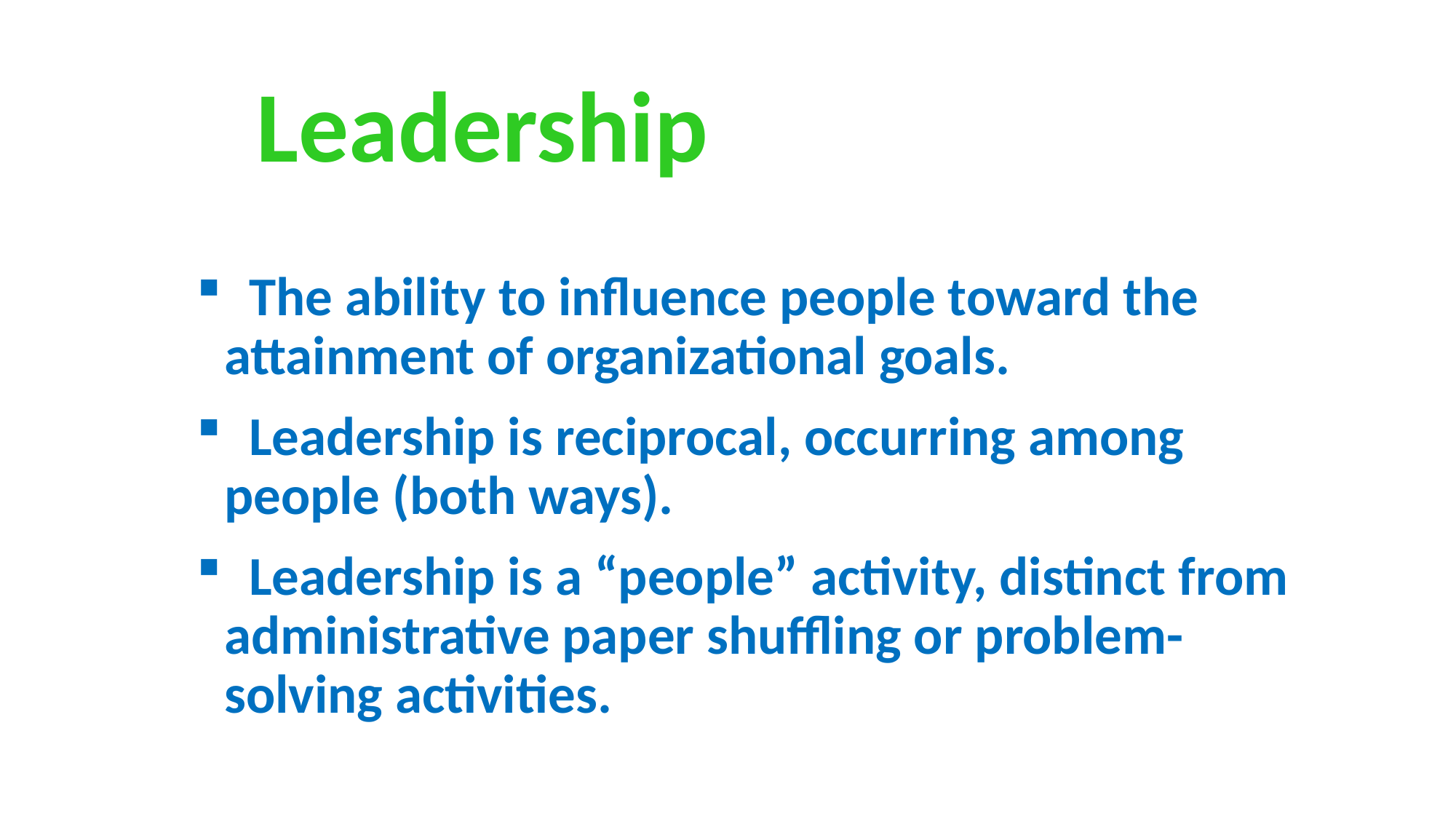

# Leadership
  The ability to influence people toward the attainment of organizational goals.
  Leadership is reciprocal, occurring among people (both ways).
  Leadership is a “people” activity, distinct from administrative paper shuffling or problem-solving activities.